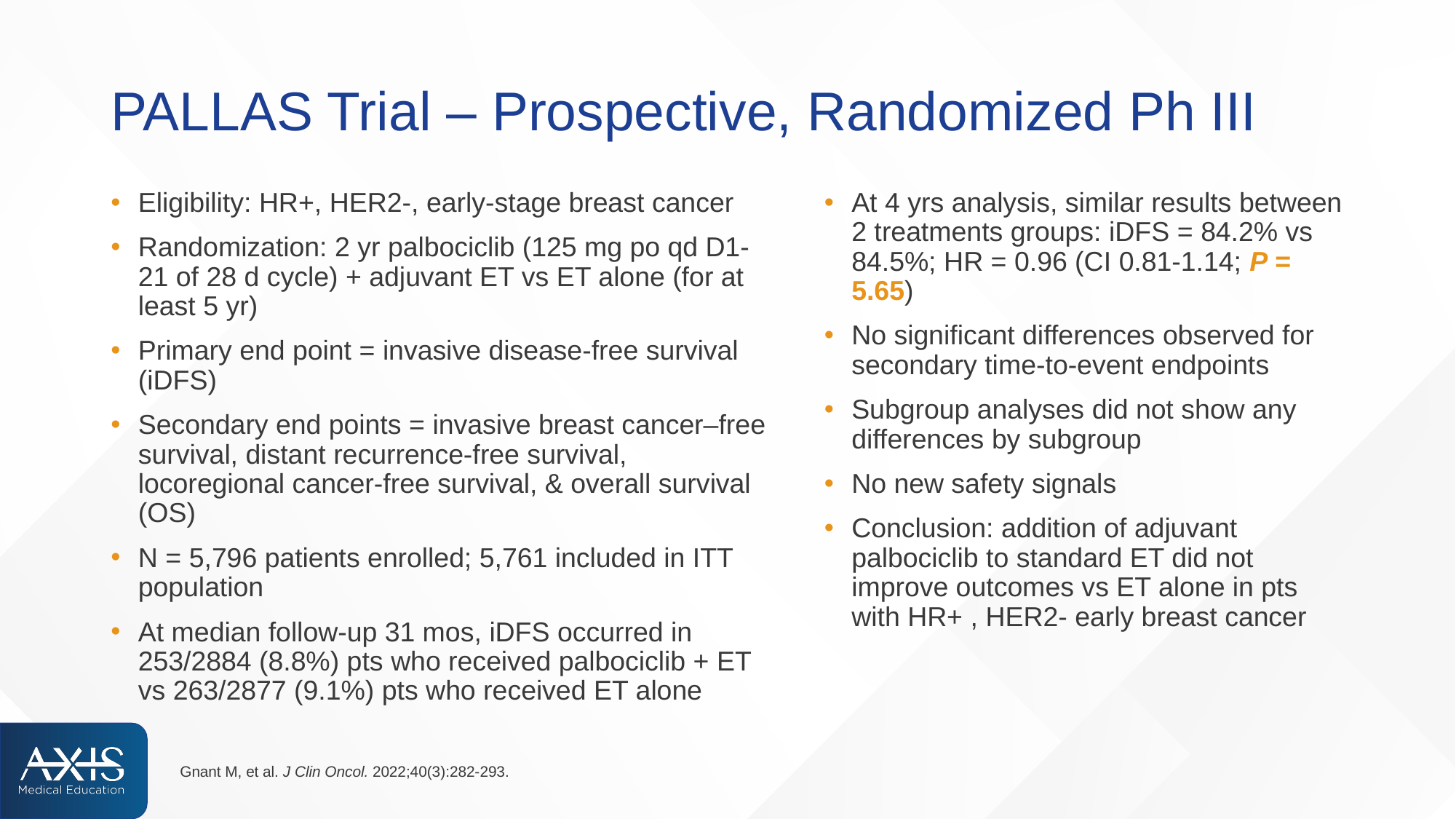

# PALLAS Trial – Prospective, Randomized Ph III
Eligibility: HR+, HER2-, early-stage breast cancer
Randomization: 2 yr palbociclib (125 mg po qd D1-21 of 28 d cycle) + adjuvant ET vs ET alone (for at least 5 yr)
Primary end point = invasive disease-free survival (iDFS)
Secondary end points = invasive breast cancer–free survival, distant recurrence-free survival, locoregional cancer-free survival, & overall survival (OS)
N = 5,796 patients enrolled; 5,761 included in ITT population
At median follow-up 31 mos, iDFS occurred in 253/2884 (8.8%) pts who received palbociclib + ET vs 263/2877 (9.1%) pts who received ET alone

At 4 yrs analysis, similar results between 2 treatments groups: iDFS = 84.2% vs 84.5%; HR = 0.96 (CI 0.81-1.14; P = 5.65)
No significant differences observed for secondary time-to-event endpoints
Subgroup analyses did not show any differences by subgroup
No new safety signals
Conclusion: addition of adjuvant palbociclib to standard ET did not improve outcomes vs ET alone in pts with HR+ , HER2- early breast cancer

Gnant M, et al. J Clin Oncol. 2022;40(3):282-293.